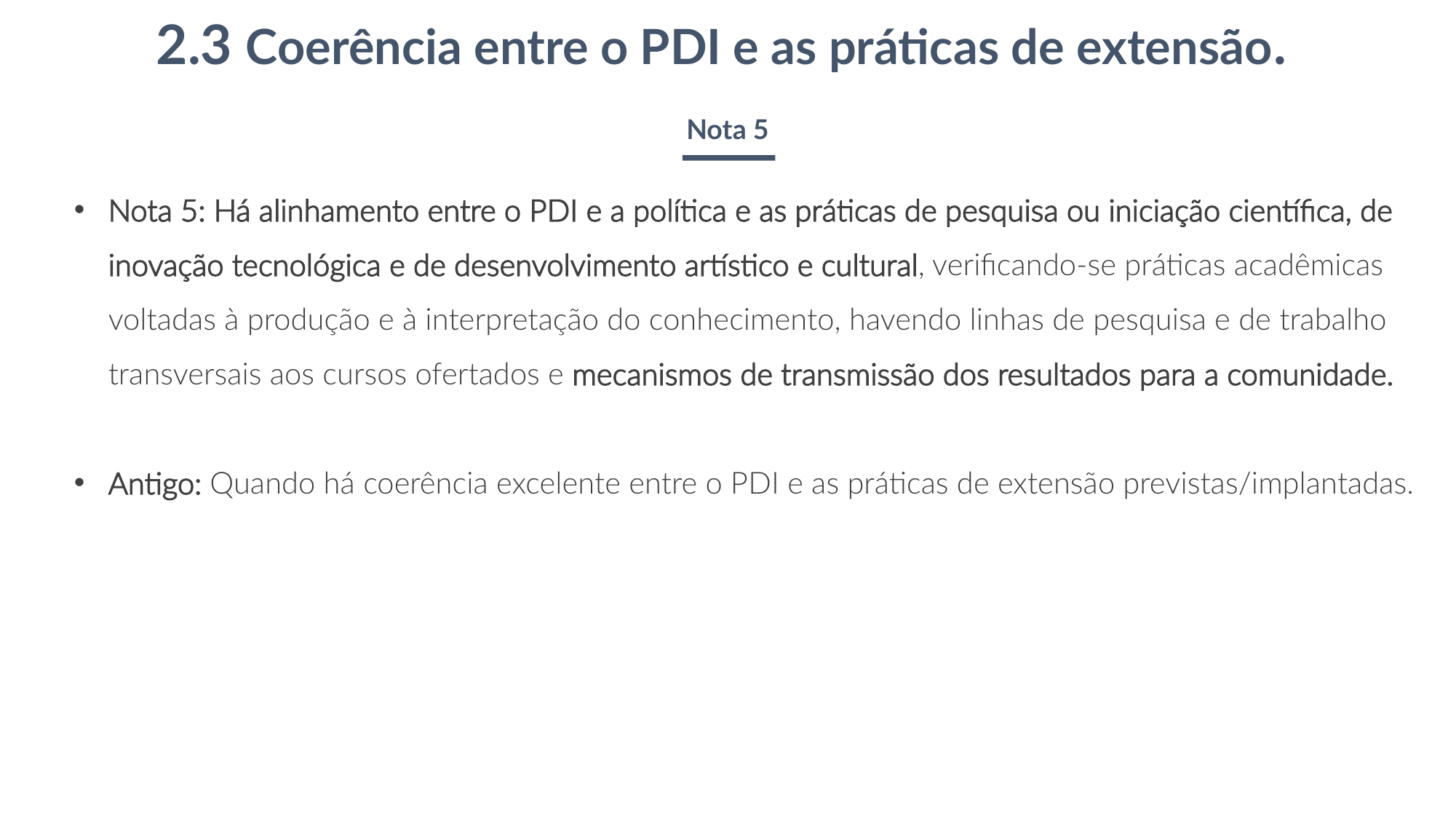

2.3 Coerência entre o PDI e as práticas de extensão.
Nota 5

Nota 5: Há alinhamento entre o PDI e a política e as práticas de pesquisa ou iniciação científica, de inovação tecnológica e de desenvolvimento artístico e cultural, verificando-se práticas acadêmicas voltadas à produção e à interpretação do conhecimento, havendo linhas de pesquisa e de trabalho transversais aos cursos ofertados e mecanismos de transmissão dos resultados para a comunidade.

Antigo: Quando há coerência excelente entre o PDI e as práticas de extensão previstas/implantadas.